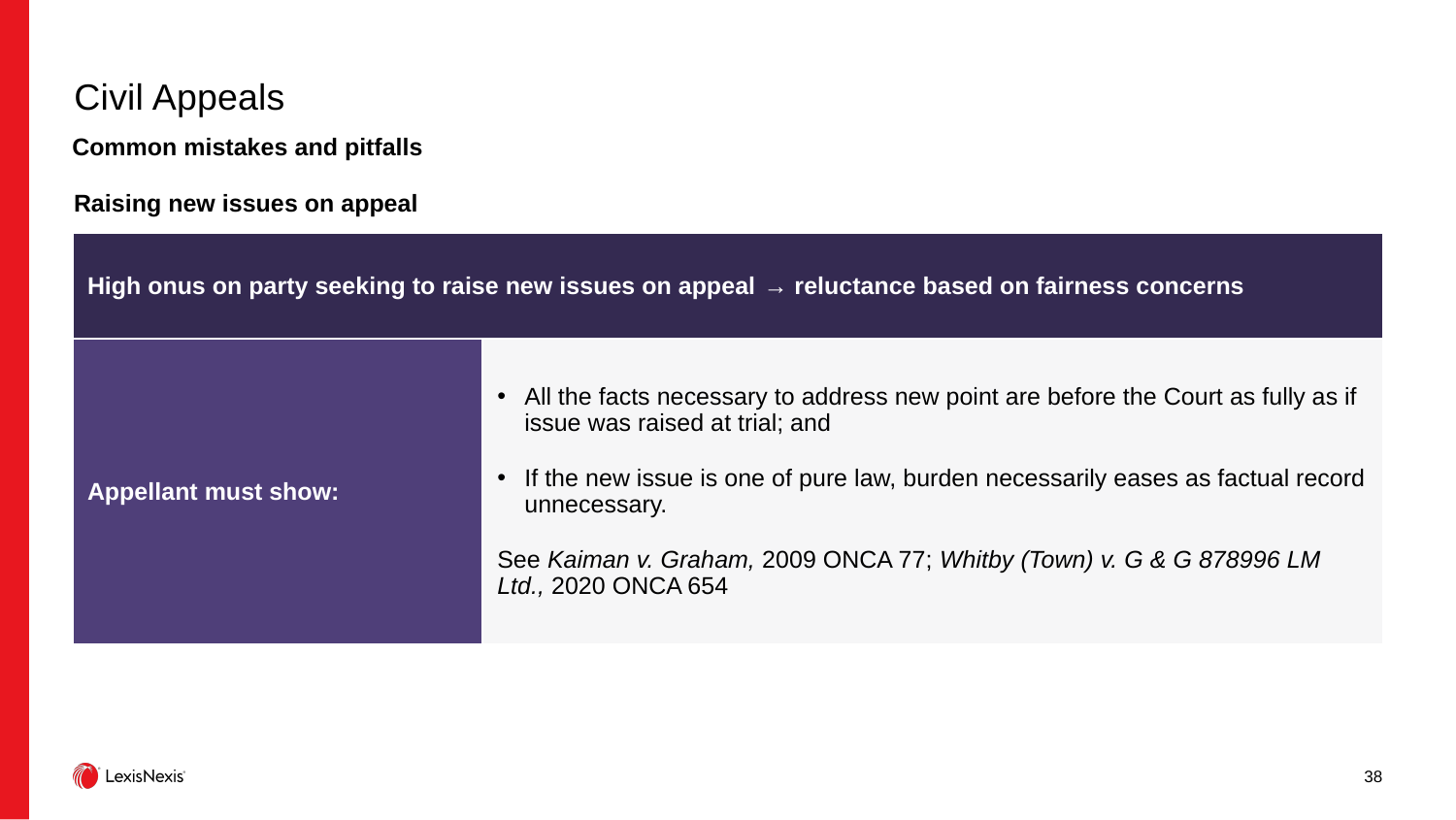

# Civil Appeals
Common mistakes and pitfalls
Raising new issues on appeal
| High onus on party seeking to raise new issues on appeal → reluctance based on fairness concerns |  |
| --- | --- |
| Appellant must show: | All the facts necessary to address new point are before the Court as fully as if issue was raised at trial; and If the new issue is one of pure law, burden necessarily eases as factual record unnecessary. See Kaiman v. Graham, 2009 ONCA 77; Whitby (Town) v. G & G 878996 LM Ltd., 2020 ONCA 654 |
38